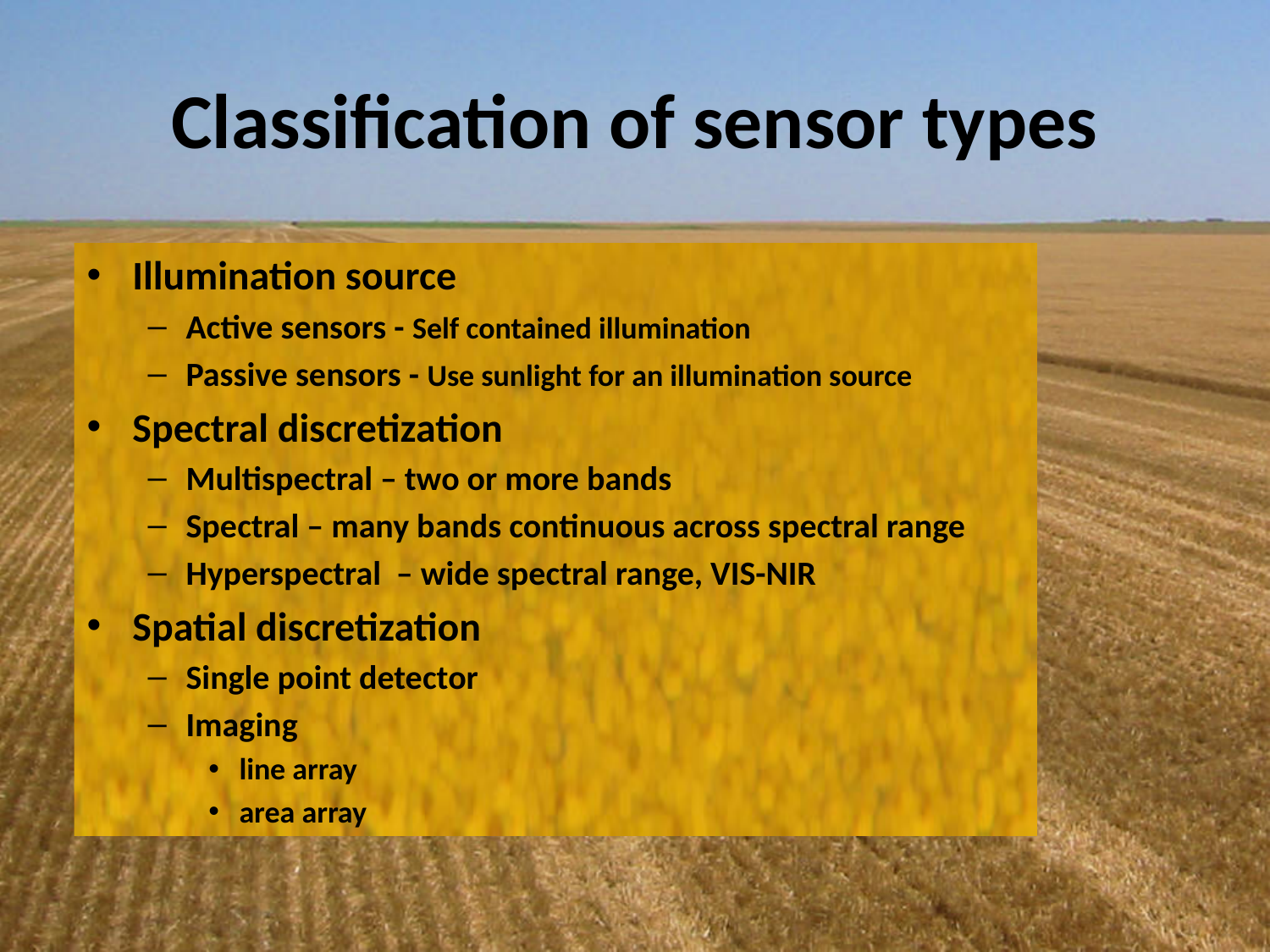

# Classification of sensor types
Illumination source
Active sensors - Self contained illumination
Passive sensors - Use sunlight for an illumination source
Spectral discretization
Multispectral – two or more bands
Spectral – many bands continuous across spectral range
Hyperspectral  – wide spectral range, VIS-NIR
Spatial discretization
Single point detector
Imaging
line array
area array